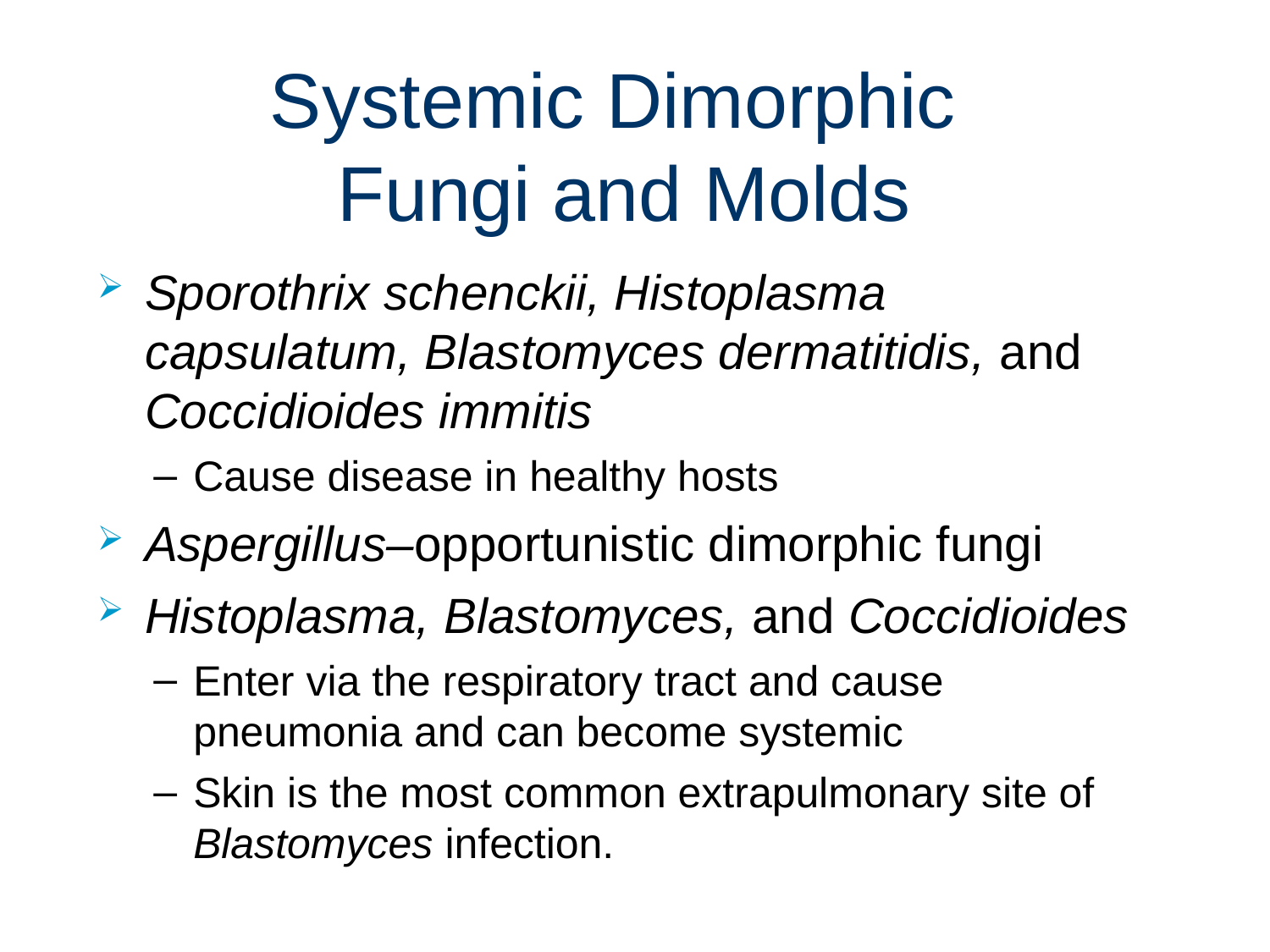

# Systemic Dimorphic Fungi and Molds
Sporothrix schenckii, Histoplasma capsulatum, Blastomyces dermatitidis, and Coccidioides immitis
Cause disease in healthy hosts
Aspergillus–opportunistic dimorphic fungi
Histoplasma, Blastomyces, and Coccidioides
Enter via the respiratory tract and cause pneumonia and can become systemic
Skin is the most common extrapulmonary site of Blastomyces infection.